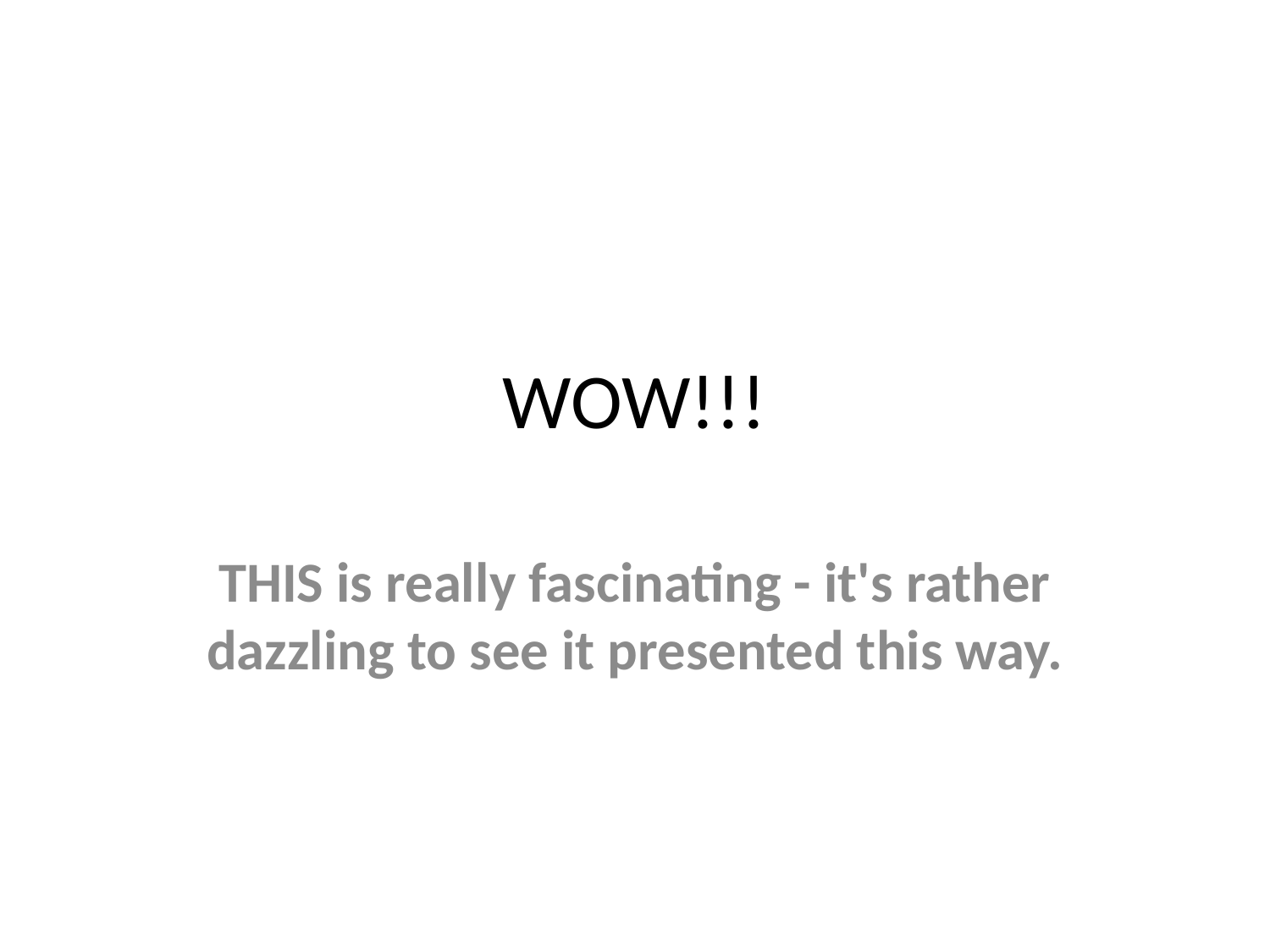

# WOW!!!
THIS is really fascinating - it's rather dazzling to see it presented this way.